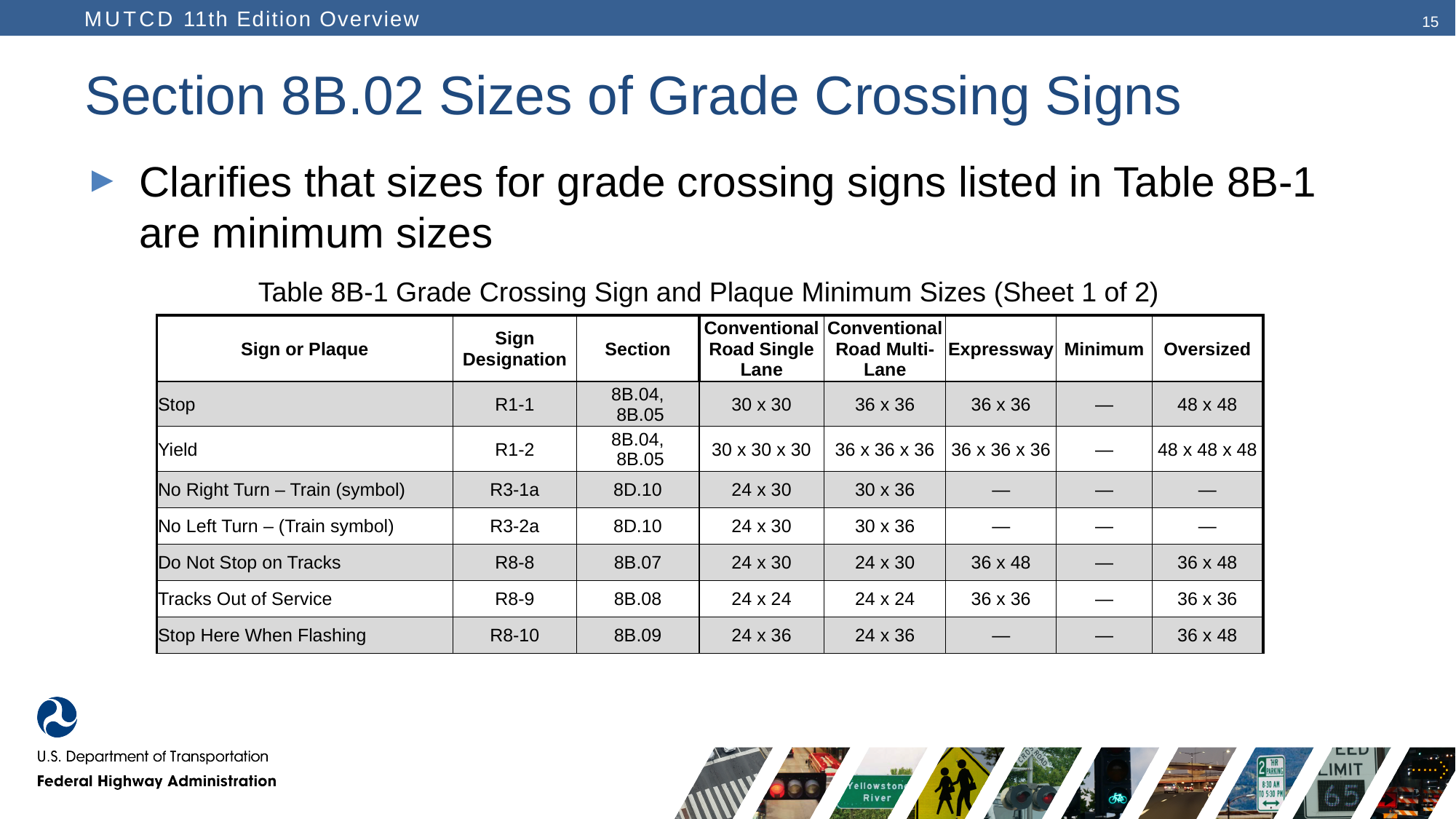

# Section 8B.02 Sizes of Grade Crossing Signs
Clarifies that sizes for grade crossing signs listed in Table 8B-1 are minimum sizes
Table 8B-1 Grade Crossing Sign and Plaque Minimum Sizes (Sheet 1 of 2)
| Sign or Plaque | Sign Designation | Section | Conventional Road Single Lane | Conventional Road Multi- Lane | Expressway | Minimum | Oversized |
| --- | --- | --- | --- | --- | --- | --- | --- |
| Stop | R1-1 | 8B.04, 8B.05 | 30 x 30 | 36 x 36 | 36 x 36 | — | 48 x 48 |
| Yield | R1-2 | 8B.04, 8B.05 | 30 x 30 x 30 | 36 x 36 x 36 | 36 x 36 x 36 | — | 48 x 48 x 48 |
| No Right Turn – Train (symbol) | R3-1a | 8D.10 | 24 x 30 | 30 x 36 | — | — | — |
| No Left Turn – (Train symbol) | R3-2a | 8D.10 | 24 x 30 | 30 x 36 | — | — | — |
| Do Not Stop on Tracks | R8-8 | 8B.07 | 24 x 30 | 24 x 30 | 36 x 48 | — | 36 x 48 |
| Tracks Out of Service | R8-9 | 8B.08 | 24 x 24 | 24 x 24 | 36 x 36 | — | 36 x 36 |
| Stop Here When Flashing | R8-10 | 8B.09 | 24 x 36 | 24 x 36 | — | — | 36 x 48 |